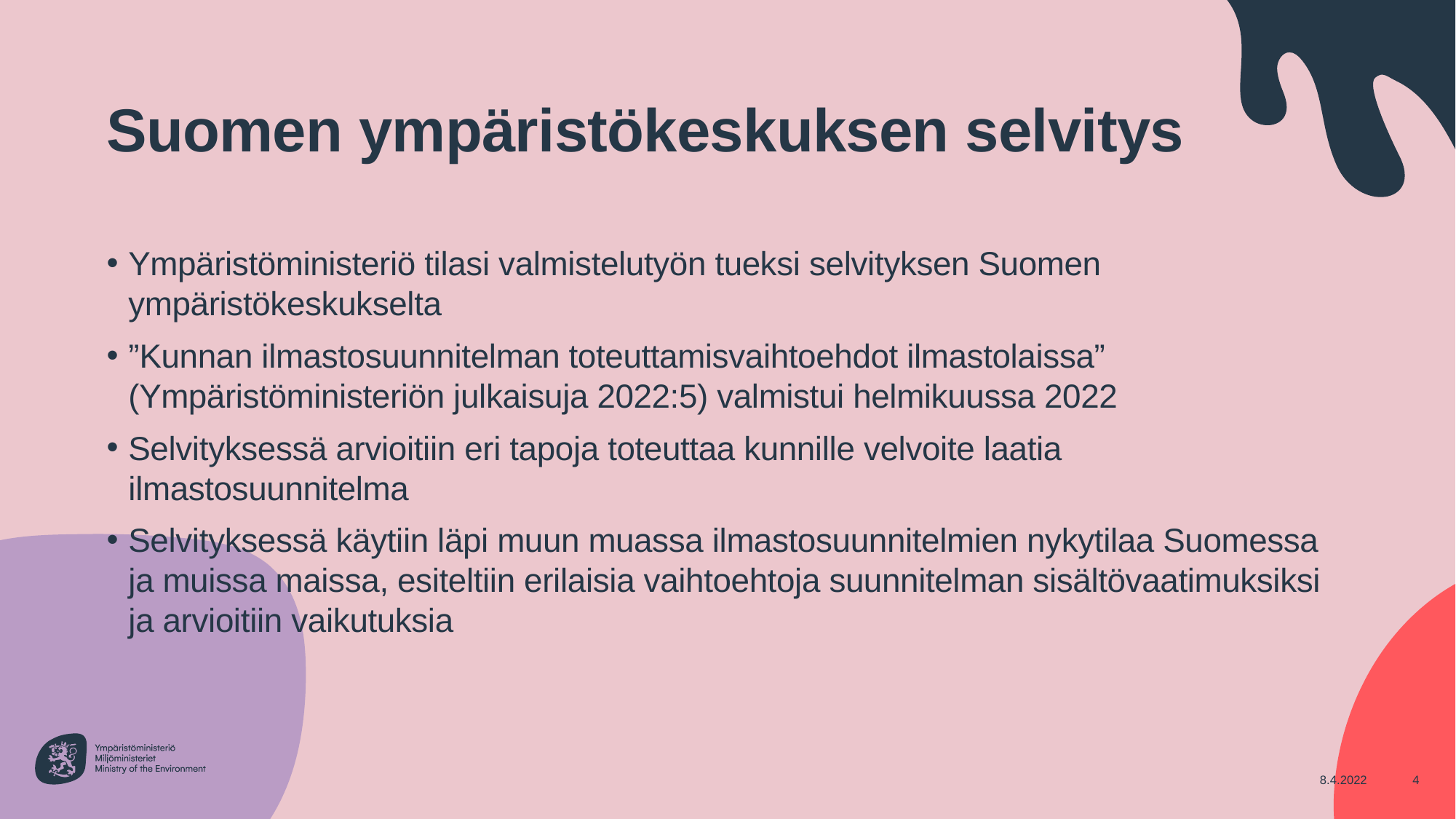

# Suomen ympäristökeskuksen selvitys
Ympäristöministeriö tilasi valmistelutyön tueksi selvityksen Suomen ympäristökeskukselta
”Kunnan ilmastosuunnitelman toteuttamisvaihtoehdot ilmastolaissa” (Ympäristöministeriön julkaisuja 2022:5) valmistui helmikuussa 2022
Selvityksessä arvioitiin eri tapoja toteuttaa kunnille velvoite laatia ilmastosuunnitelma
Selvityksessä käytiin läpi muun muassa ilmastosuunnitelmien nykytilaa Suomessa ja muissa maissa, esiteltiin erilaisia vaihtoehtoja suunnitelman sisältövaatimuksiksi ja arvioitiin vaikutuksia

8.4.2022
4